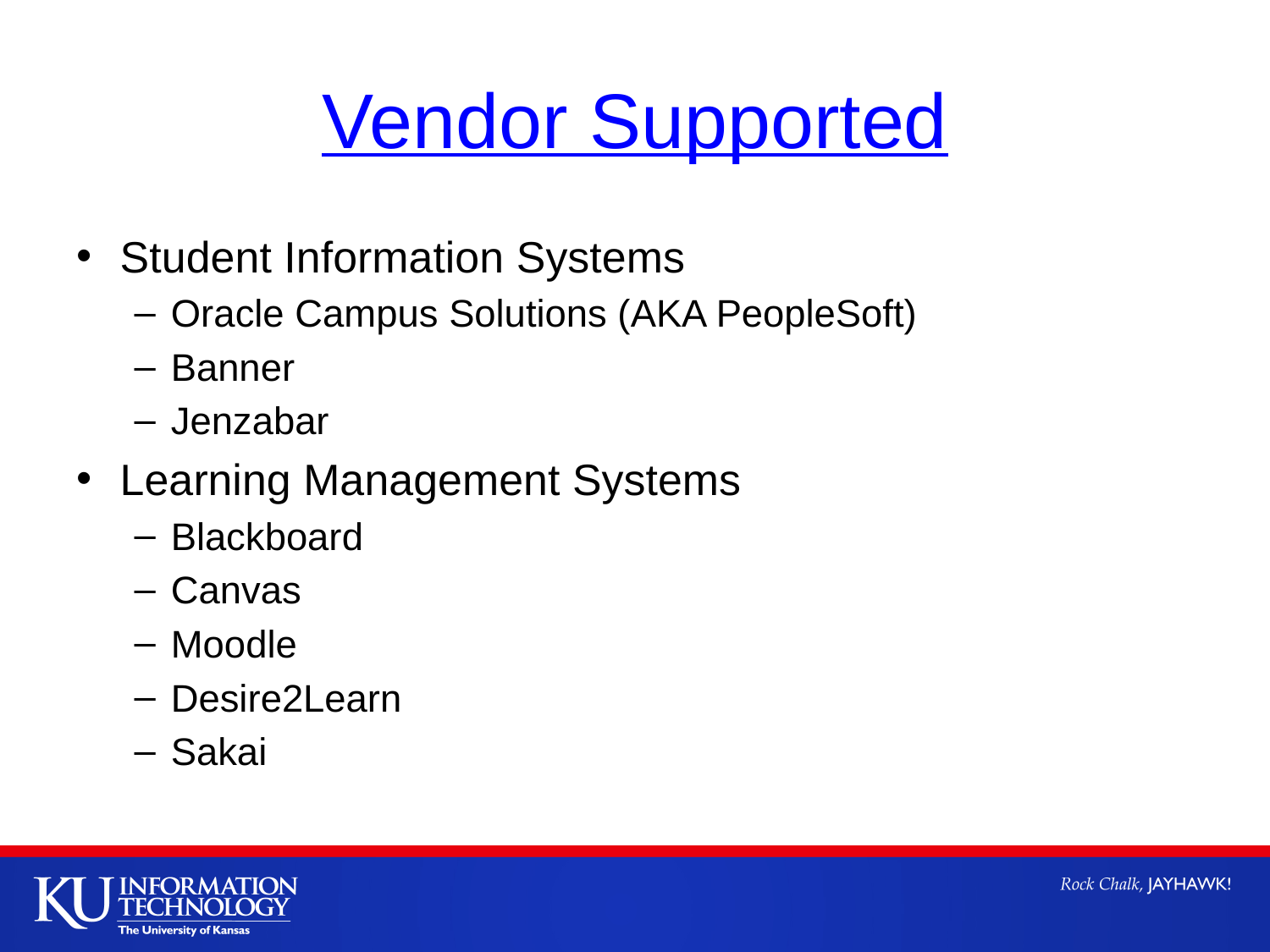

# Vendor Supported
Student Information Systems
Oracle Campus Solutions (AKA PeopleSoft)
Banner
Jenzabar
Learning Management Systems
Blackboard
Canvas
Moodle
Desire2Learn
Sakai